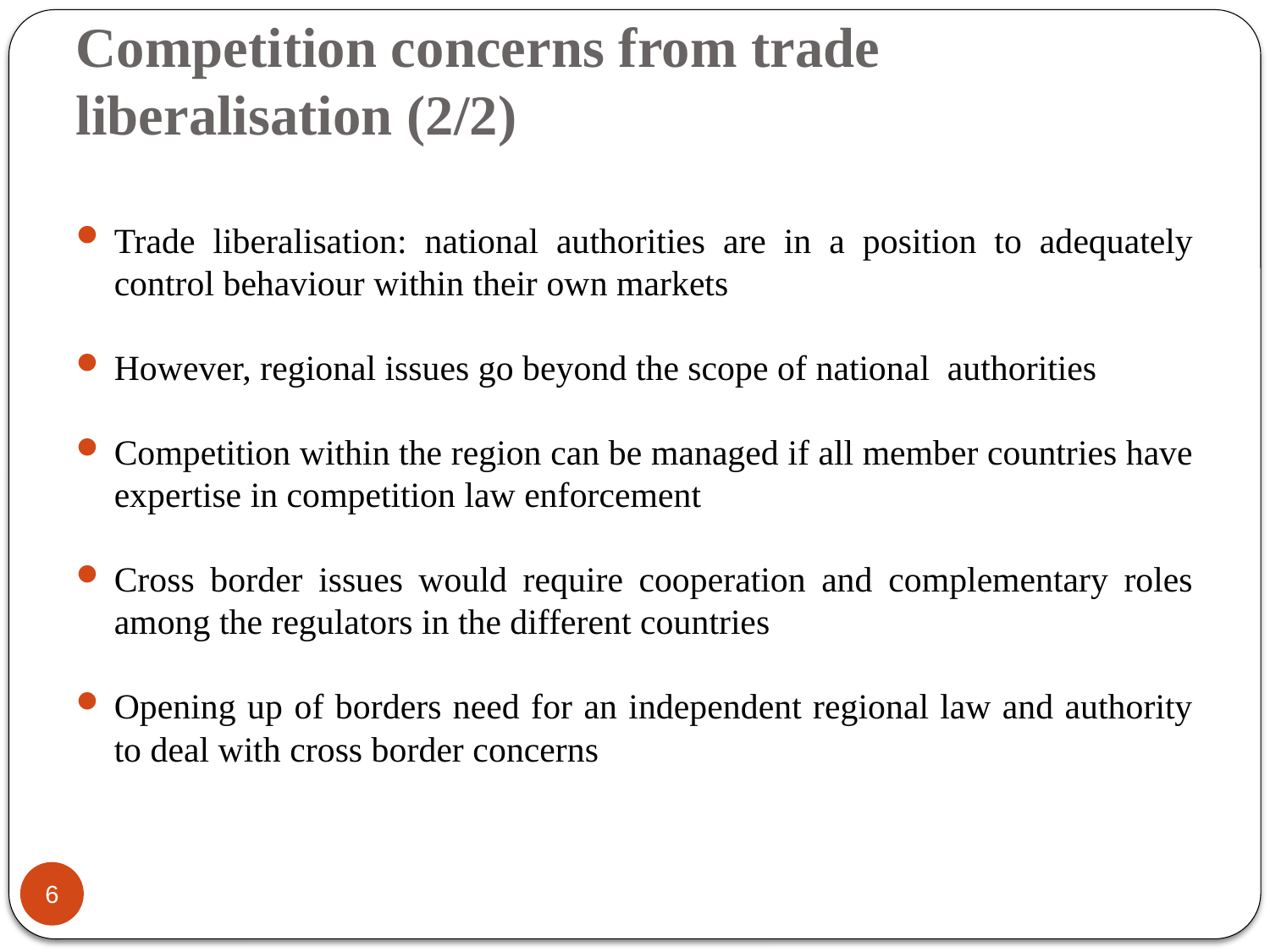

# Competition concerns from trade liberalisation (2/2)
Trade liberalisation: national authorities are in a position to adequately control behaviour within their own markets

However, regional issues go beyond the scope of national  authorities

Competition within the region can be managed if all member countries have expertise in competition law enforcement

Cross border issues would require cooperation and complementary roles among the regulators in the different countries

Opening up of borders need for an independent regional law and authority to deal with cross border concerns
6